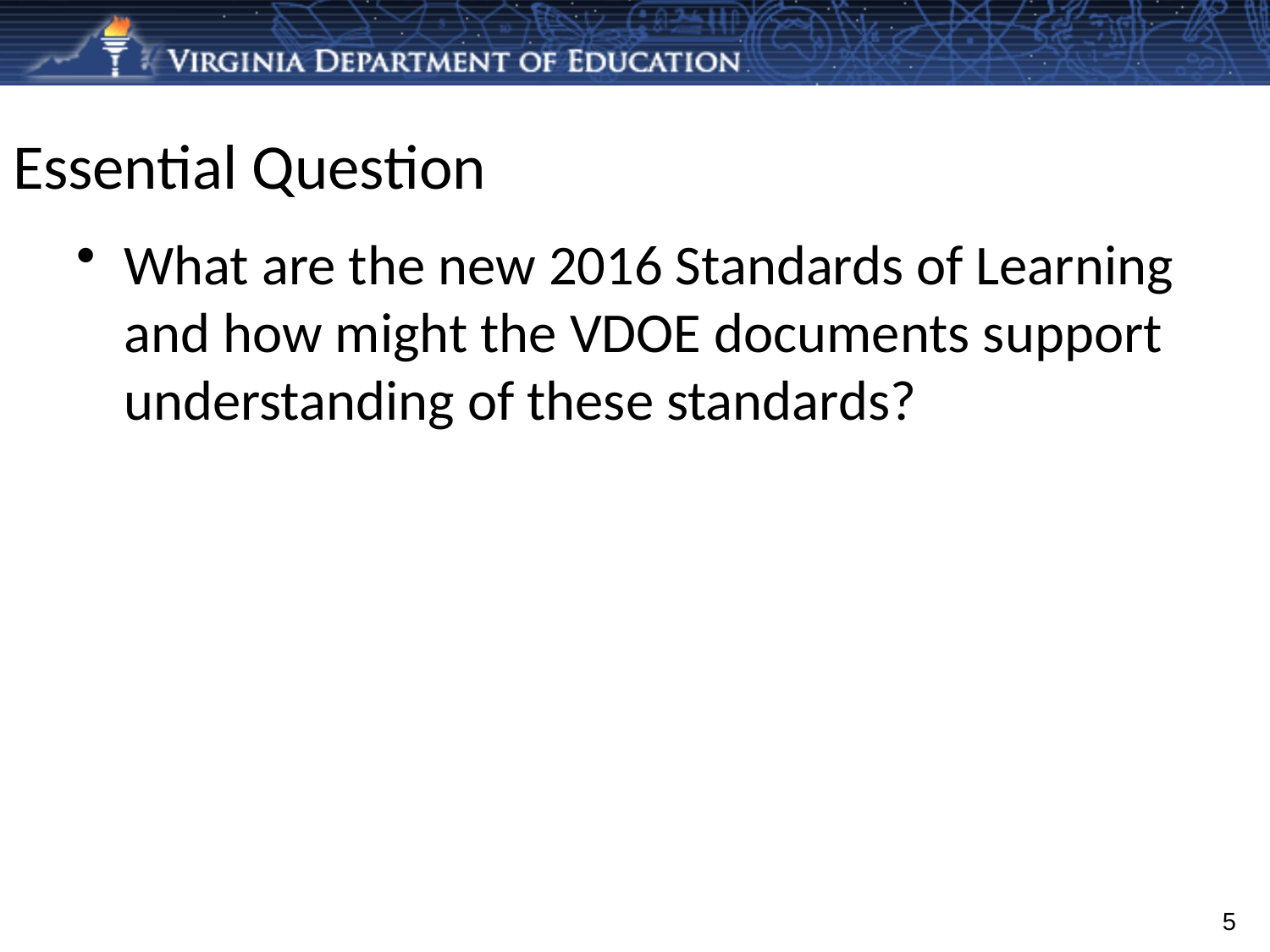

# Essential Question
What are the new 2016 Standards of Learning and how might the VDOE documents support understanding of these standards?
5